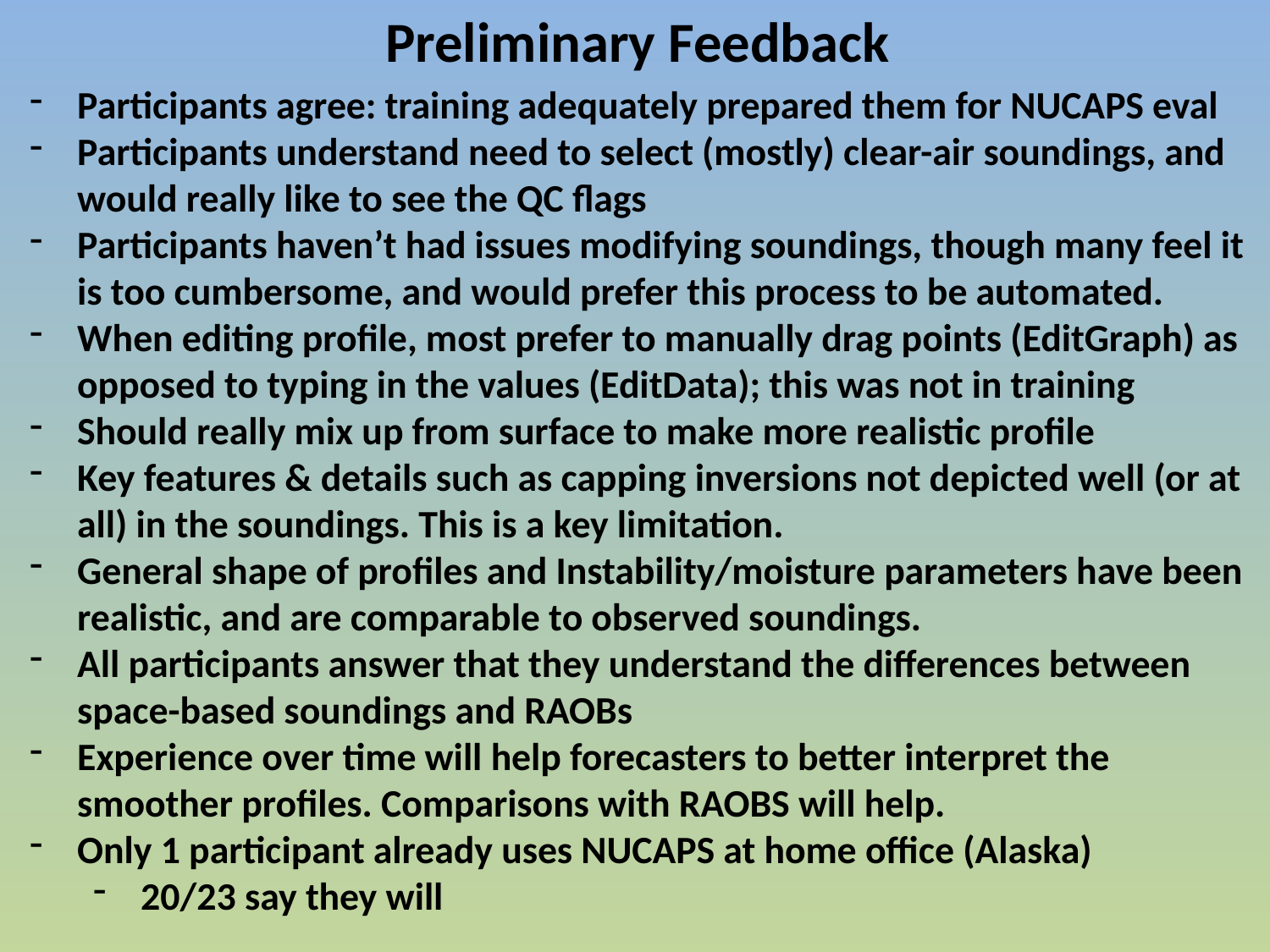

Preliminary Feedback
Participants agree: training adequately prepared them for NUCAPS eval
Participants understand need to select (mostly) clear-air soundings, and would really like to see the QC flags
Participants haven’t had issues modifying soundings, though many feel it is too cumbersome, and would prefer this process to be automated.
When editing profile, most prefer to manually drag points (EditGraph) as opposed to typing in the values (EditData); this was not in training
Should really mix up from surface to make more realistic profile
Key features & details such as capping inversions not depicted well (or at all) in the soundings. This is a key limitation.
General shape of profiles and Instability/moisture parameters have been realistic, and are comparable to observed soundings.
All participants answer that they understand the differences between space-based soundings and RAOBs
Experience over time will help forecasters to better interpret the smoother profiles. Comparisons with RAOBS will help.
Only 1 participant already uses NUCAPS at home office (Alaska)
20/23 say they will